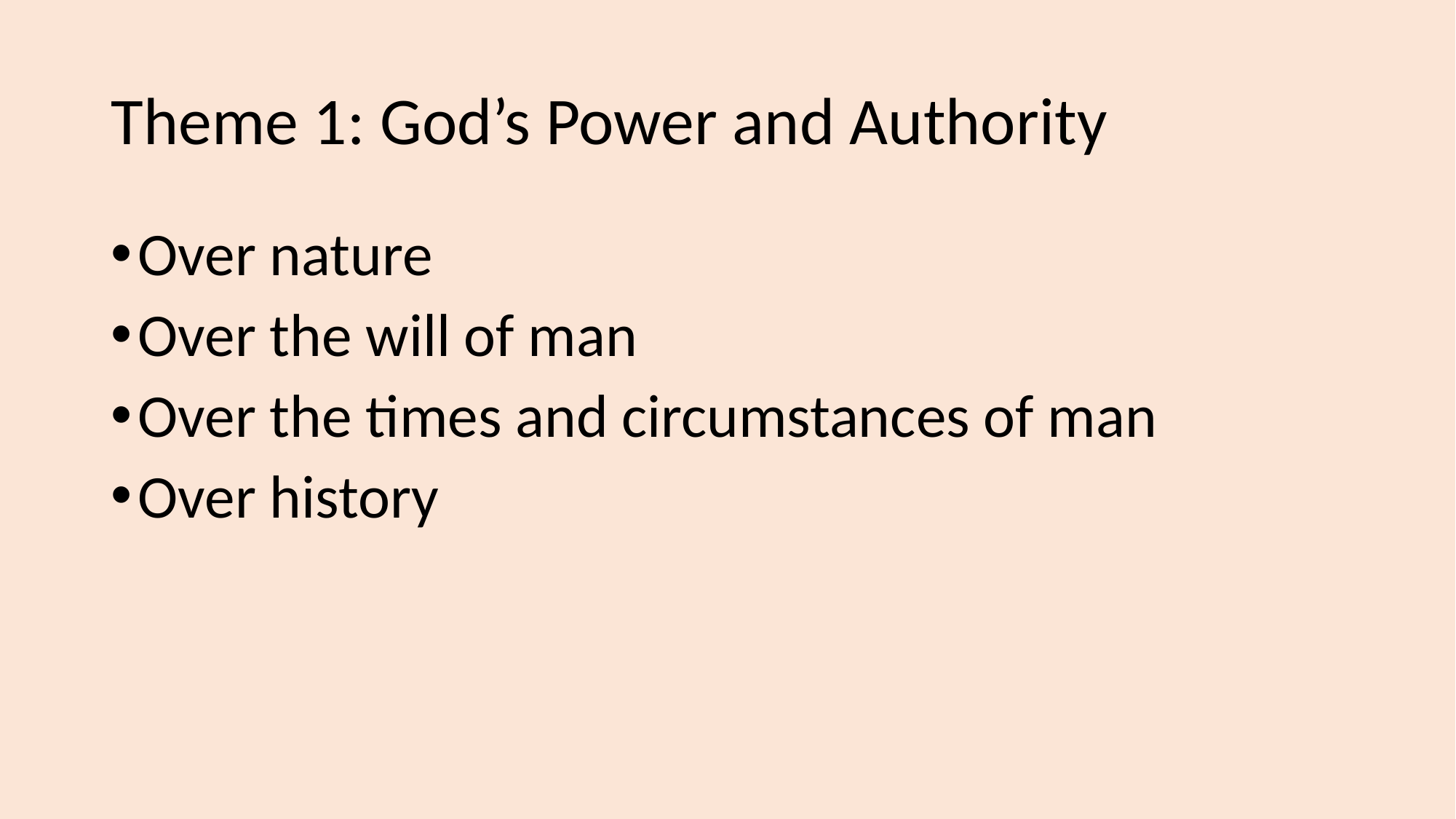

# Theme 1: God’s Power and Authority
Over nature
Over the will of man
Over the times and circumstances of man
Over history